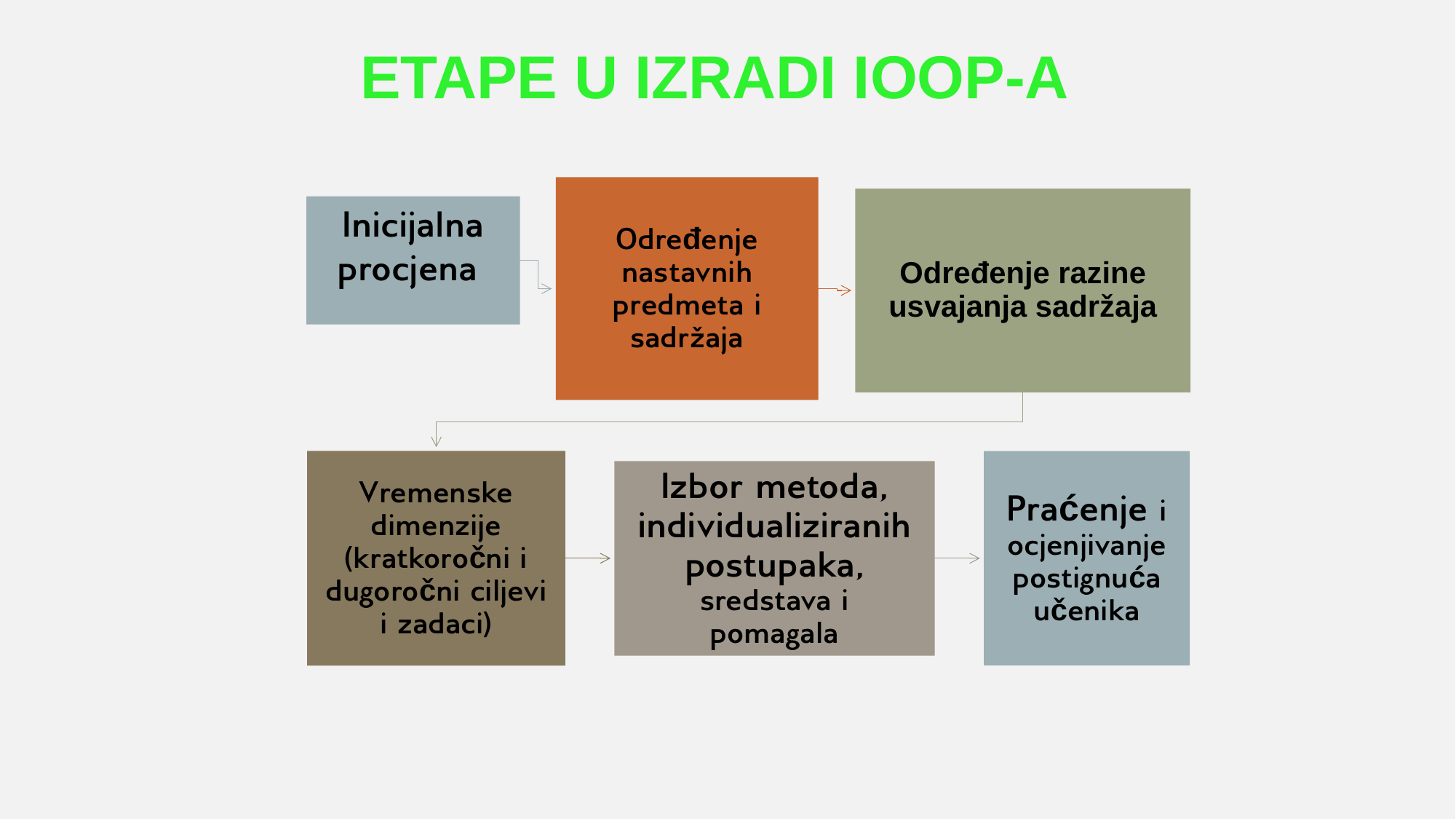

ETAPE U IZRADI IOOP-A

Inicijalna procjena

Određenje nastavnih predmeta i sadržaja

Određenje razine usvajanja sadržaja

Vremenske dimenzije (kratkoročni i dugoročni ciljevi i zadaci)

Izbor metoda, individualiziranih postupaka, sredstava i pomagala
Praćenje i ocjenjivanje postignuća učenika